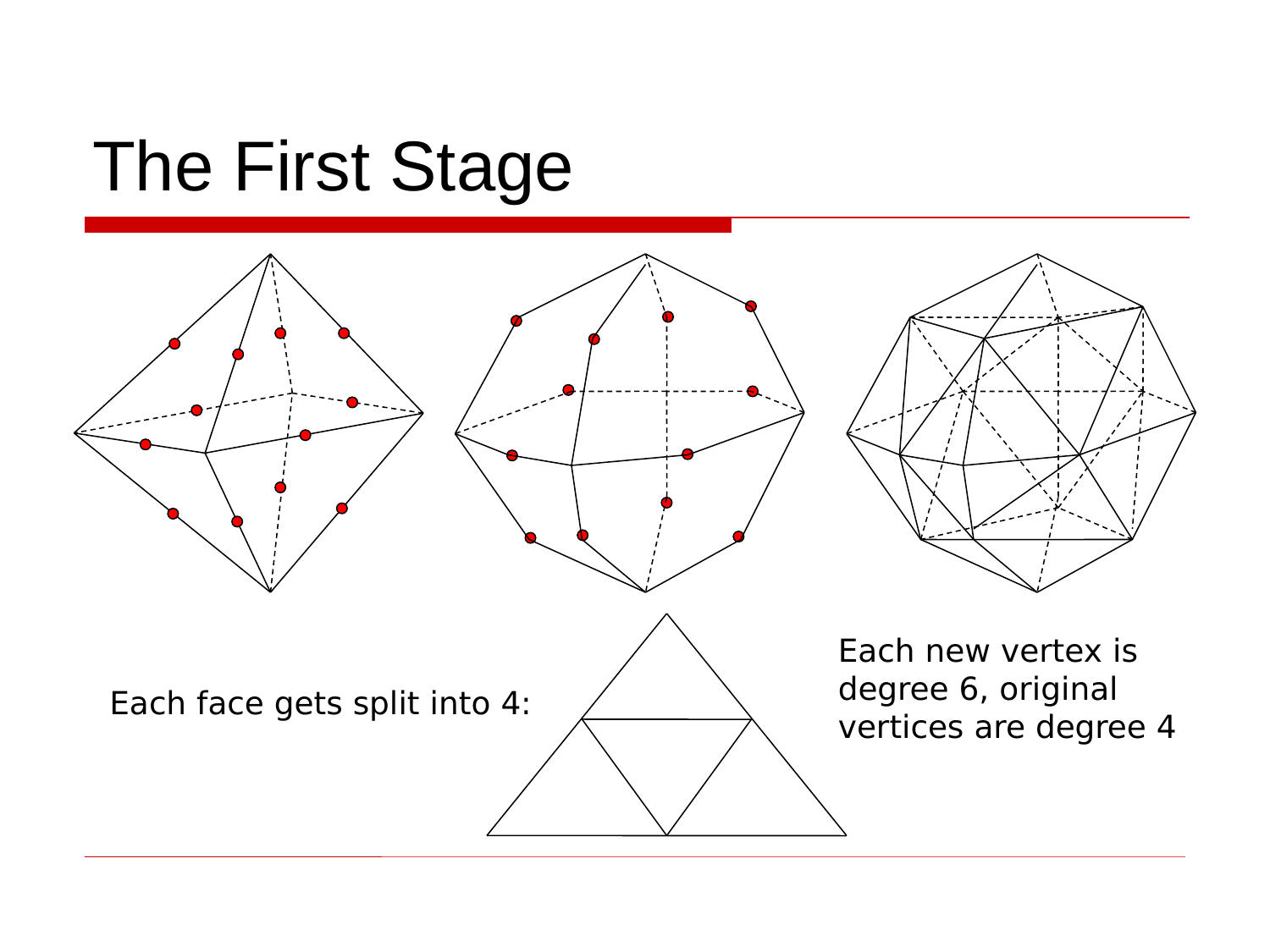

# The First Stage

Each new vertex is degree 6, original vertices are degree 4
Each face gets split into 4: